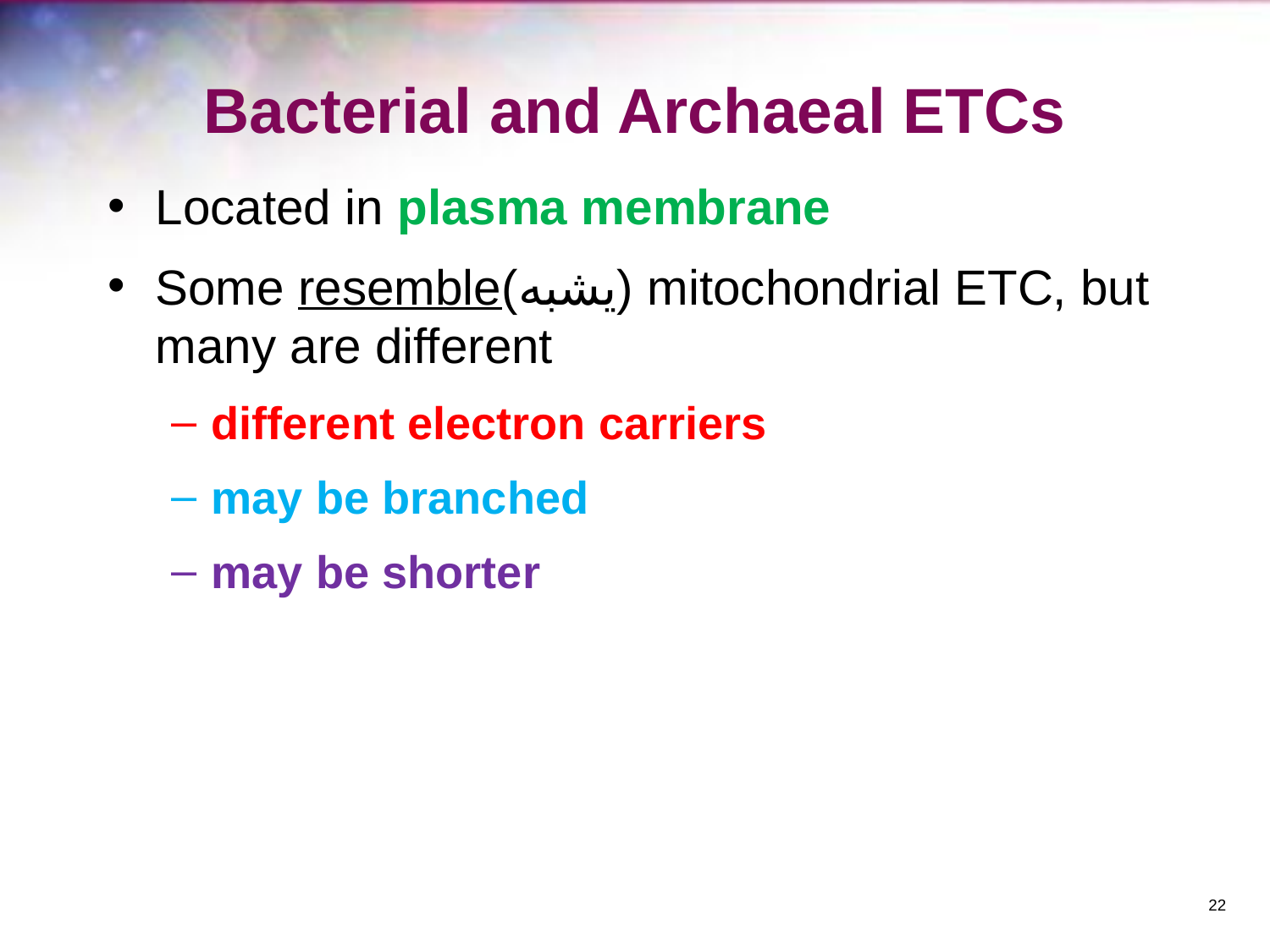

# Bacterial and Archaeal ETCs
Located in plasma membrane
Some resemble(يشبه) mitochondrial ETC, but many are different
different electron carriers
may be branched
may be shorter
22